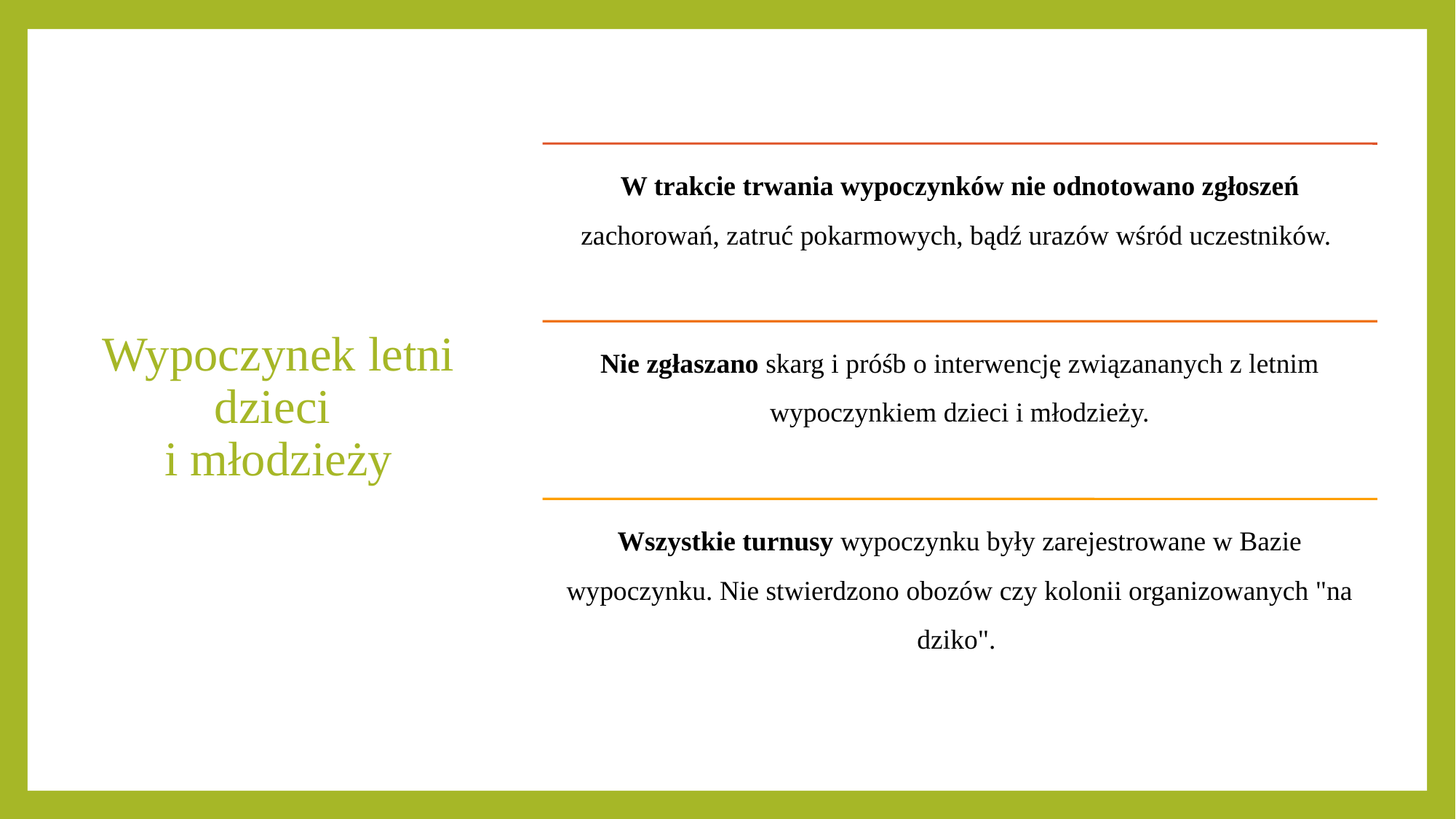

# Wypoczynek letni dzieci i młodzieży
W trakcie trwania wypoczynków nie odnotowano zgłoszeń zachorowań, zatruć pokarmowych, bądź urazów wśród uczestników.
Nie zgłaszano skarg i próśb o interwencję związananych z letnim wypoczynkiem dzieci i młodzieży.
Wszystkie turnusy wypoczynku były zarejestrowane w Bazie wypoczynku. Nie stwierdzono obozów czy kolonii organizowanych "na dziko".